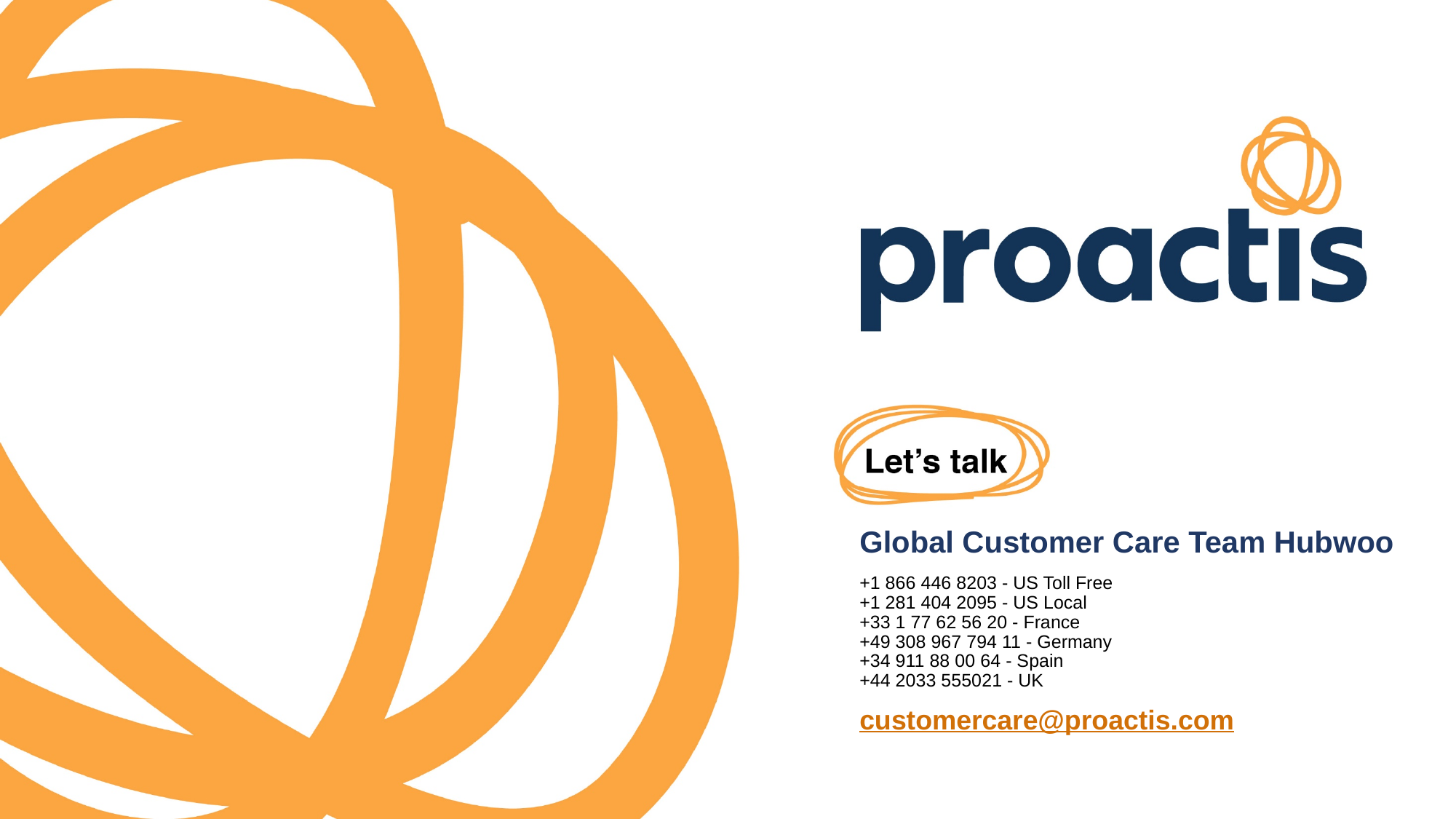

Global Customer Care Team Hubwoo

+1 866 446 8203 - US Toll Free
+1 281 404 2095 - US Local
+33 1 77 62 56 20 - France
+49 308 967 794 11 - Germany
+34 911 88 00 64 - Spain
+44 2033 555021 - UK

customercare@proactis.com